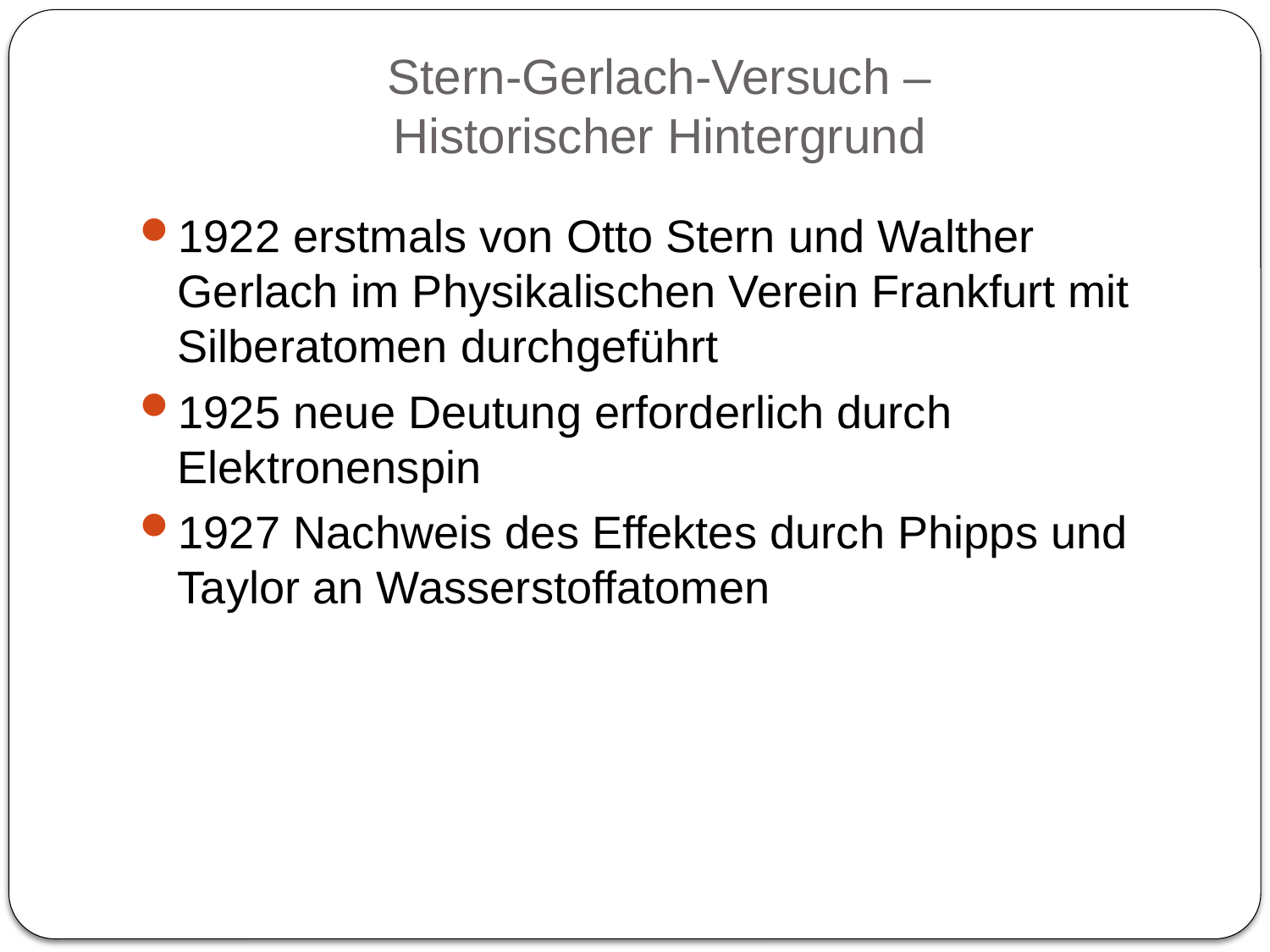

# Stern-Gerlach-Versuch – Historischer Hintergrund
1922 erstmals von Otto Stern und Walther Gerlach im Physikalischen Verein Frankfurt mit Silberatomen durchgeführt
1925 neue Deutung erforderlich durch Elektronenspin
1927 Nachweis des Effektes durch Phipps und Taylor an Wasserstoffatomen